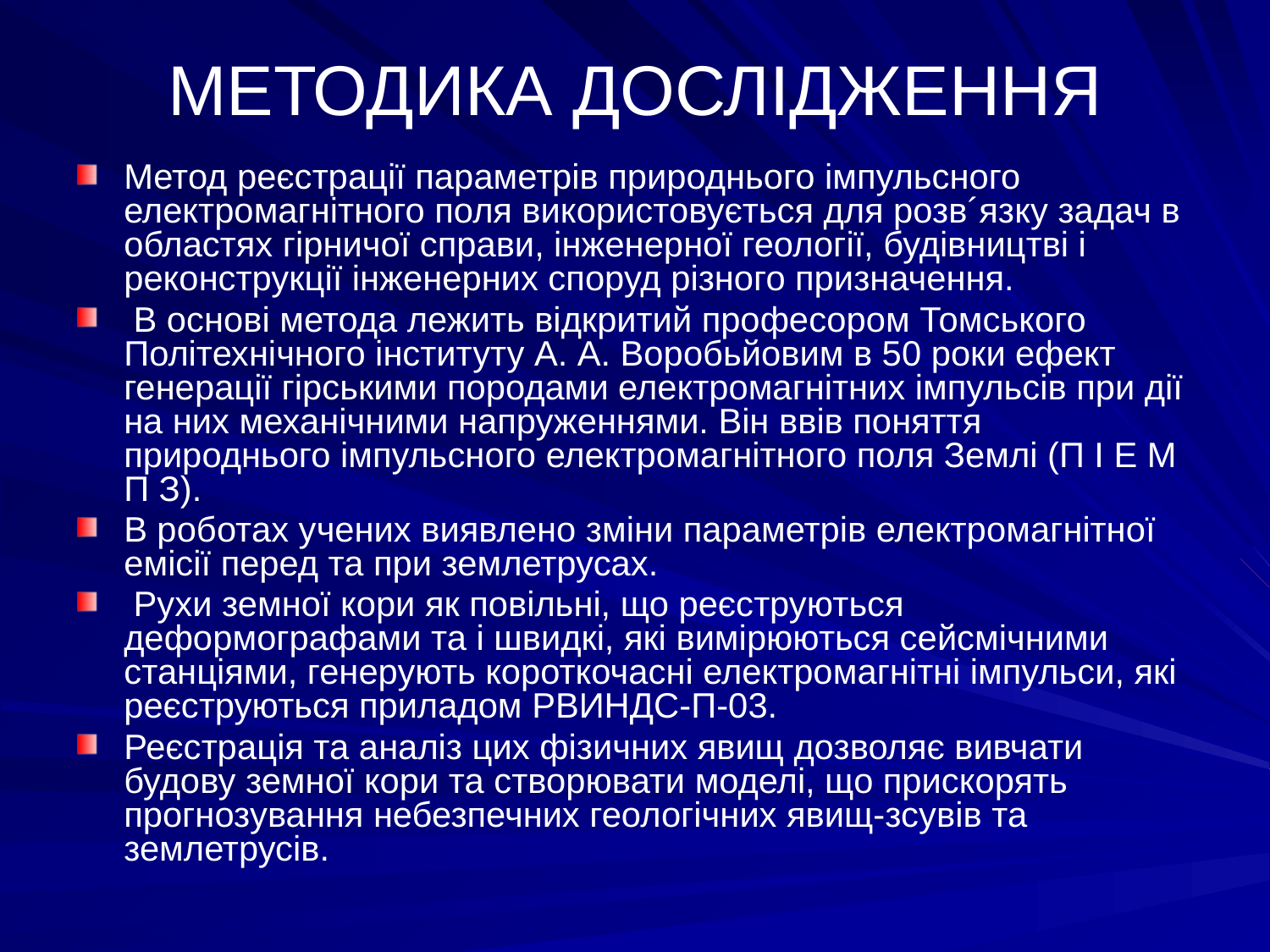

# МЕТОДИКА ДОСЛІДЖЕННЯ
Метод реєстрації параметрів природнього імпульсного електромагнітного поля використовується для розв´язку задач в областях гірничої справи, інженерної геології, будівництві і реконструкції інженерних споруд різного призначення.
 В основі метода лежить відкритий професором Томського Політехнічного інституту А. А. Воробьйовим в 50 роки ефект генерації гірськими породами електромагнітних імпульсів при дії на них механічними напруженнями. Він ввів поняття природнього імпульсного електромагнітного поля Землі (П І Е М П З).
В роботах учених виявлено зміни параметрів електромагнітної емісії перед та при землетрусах.
 Рухи земної кори як повільні, що реєструються деформографами та і швидкі, які вимірюються сейсмічними станціями, генерують короткочасні електромагнітні імпульси, які реєструються приладом РВИНДС-П-03.
Реєстрація та аналіз цих фізичних явищ дозволяє вивчати будову земної кори та створювати моделі, що прискорять прогнозування небезпечних геологічних явищ-зсувів та землетрусів.